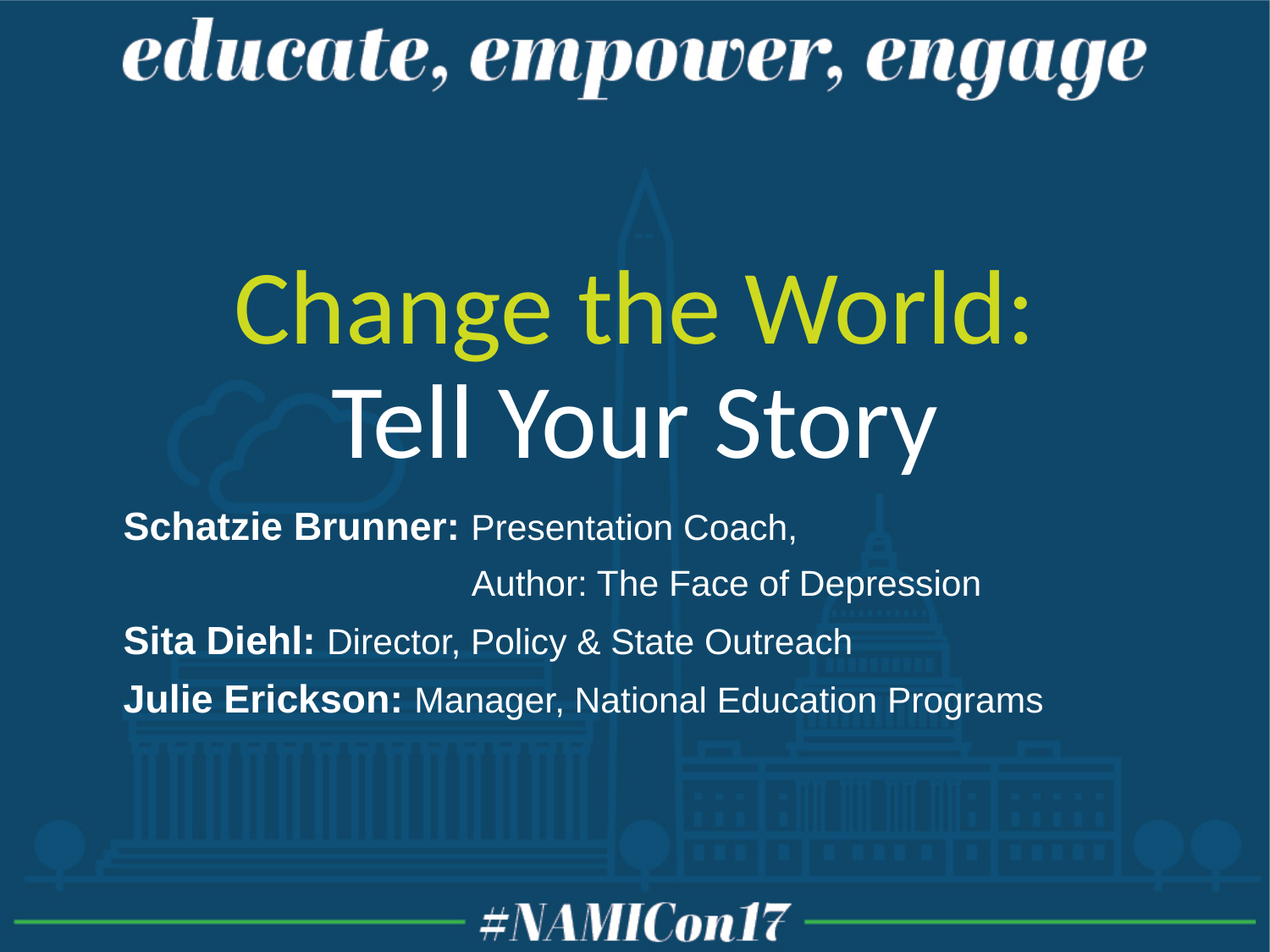

# Change the World: Tell Your Story
Schatzie Brunner: Presentation Coach,
                          Author: The Face of Depression
Sita Diehl: Director, Policy & State Outreach
Julie Erickson: Manager, National Education Programs